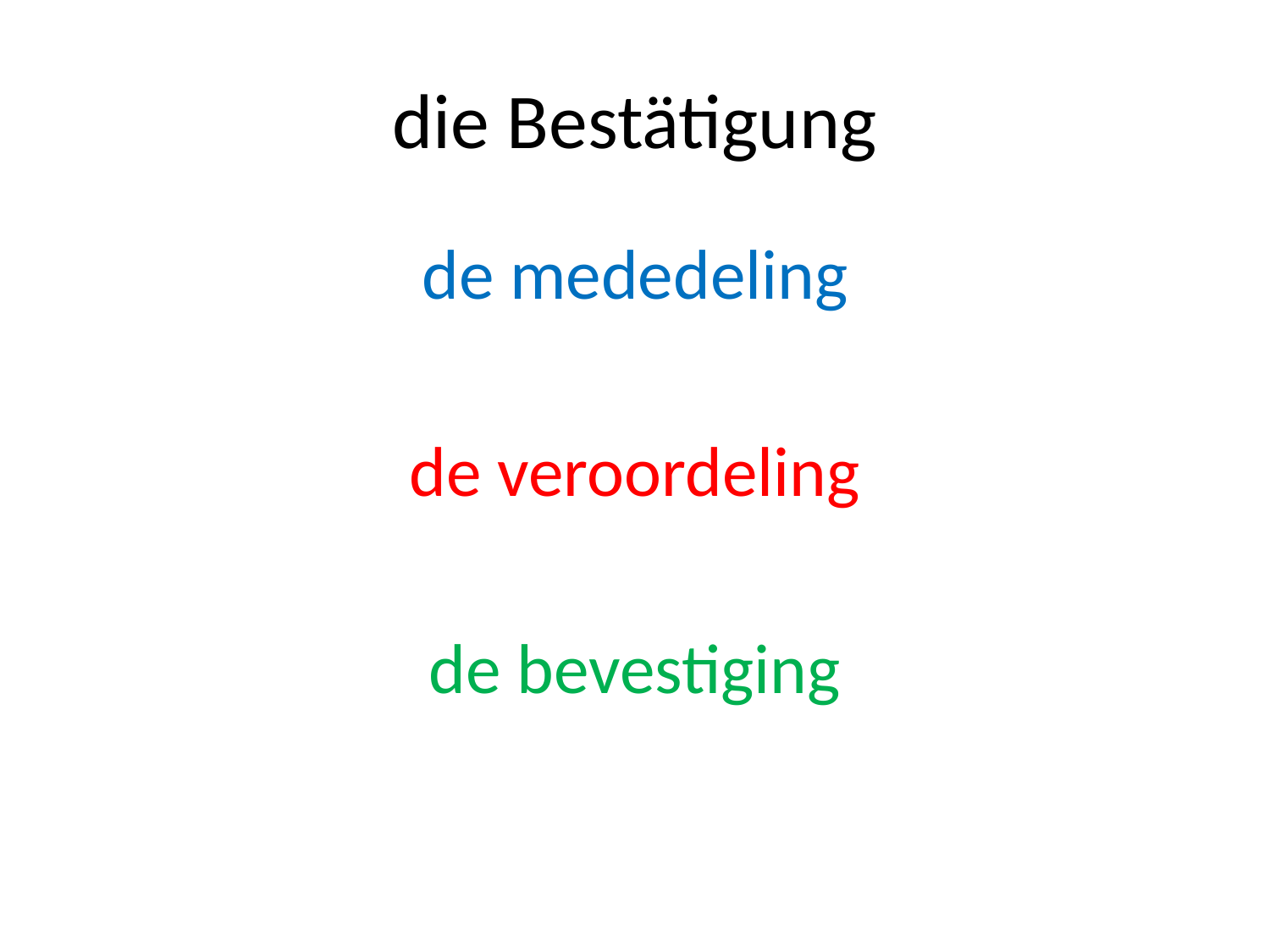

# die Bestätigung
de mededeling

de veroordeling

de bevestiging